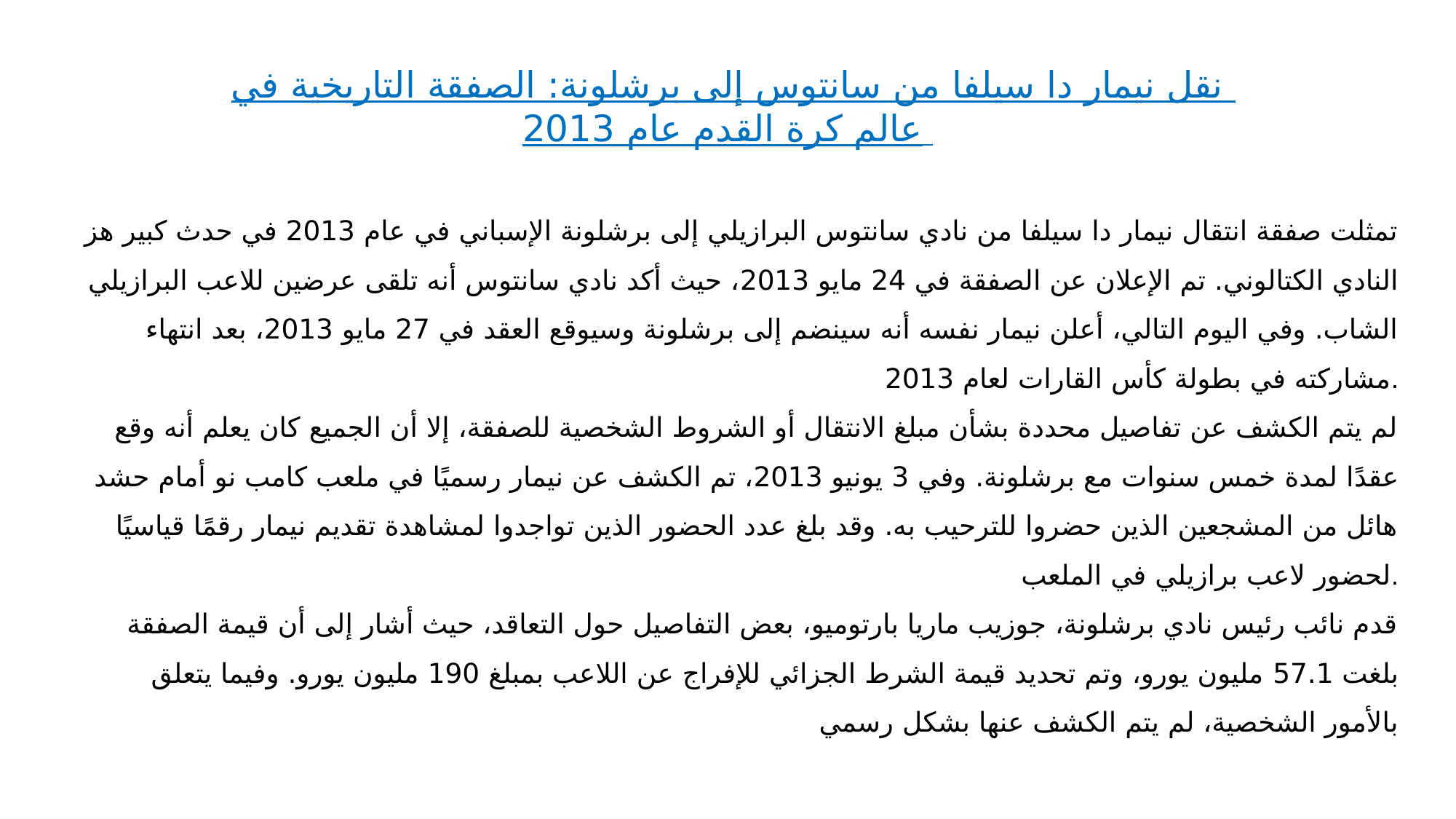

نقل نيمار دا سيلفا من سانتوس إلى برشلونة: الصفقة التاريخية في عالم كرة القدم عام 2013
تمثلت صفقة انتقال نيمار دا سيلفا من نادي سانتوس البرازيلي إلى برشلونة الإسباني في عام 2013 في حدث كبير هز النادي الكتالوني. تم الإعلان عن الصفقة في 24 مايو 2013، حيث أكد نادي سانتوس أنه تلقى عرضين للاعب البرازيلي الشاب. وفي اليوم التالي، أعلن نيمار نفسه أنه سينضم إلى برشلونة وسيوقع العقد في 27 مايو 2013، بعد انتهاء مشاركته في بطولة كأس القارات لعام 2013.
لم يتم الكشف عن تفاصيل محددة بشأن مبلغ الانتقال أو الشروط الشخصية للصفقة، إلا أن الجميع كان يعلم أنه وقع عقدًا لمدة خمس سنوات مع برشلونة. وفي 3 يونيو 2013، تم الكشف عن نيمار رسميًا في ملعب كامب نو أمام حشد هائل من المشجعين الذين حضروا للترحيب به. وقد بلغ عدد الحضور الذين تواجدوا لمشاهدة تقديم نيمار رقمًا قياسيًا لحضور لاعب برازيلي في الملعب.
قدم نائب رئيس نادي برشلونة، جوزيب ماريا بارتوميو، بعض التفاصيل حول التعاقد، حيث أشار إلى أن قيمة الصفقة بلغت 57.1 مليون يورو، وتم تحديد قيمة الشرط الجزائي للإفراج عن اللاعب بمبلغ 190 مليون يورو. وفيما يتعلق بالأمور الشخصية، لم يتم الكشف عنها بشكل رسمي